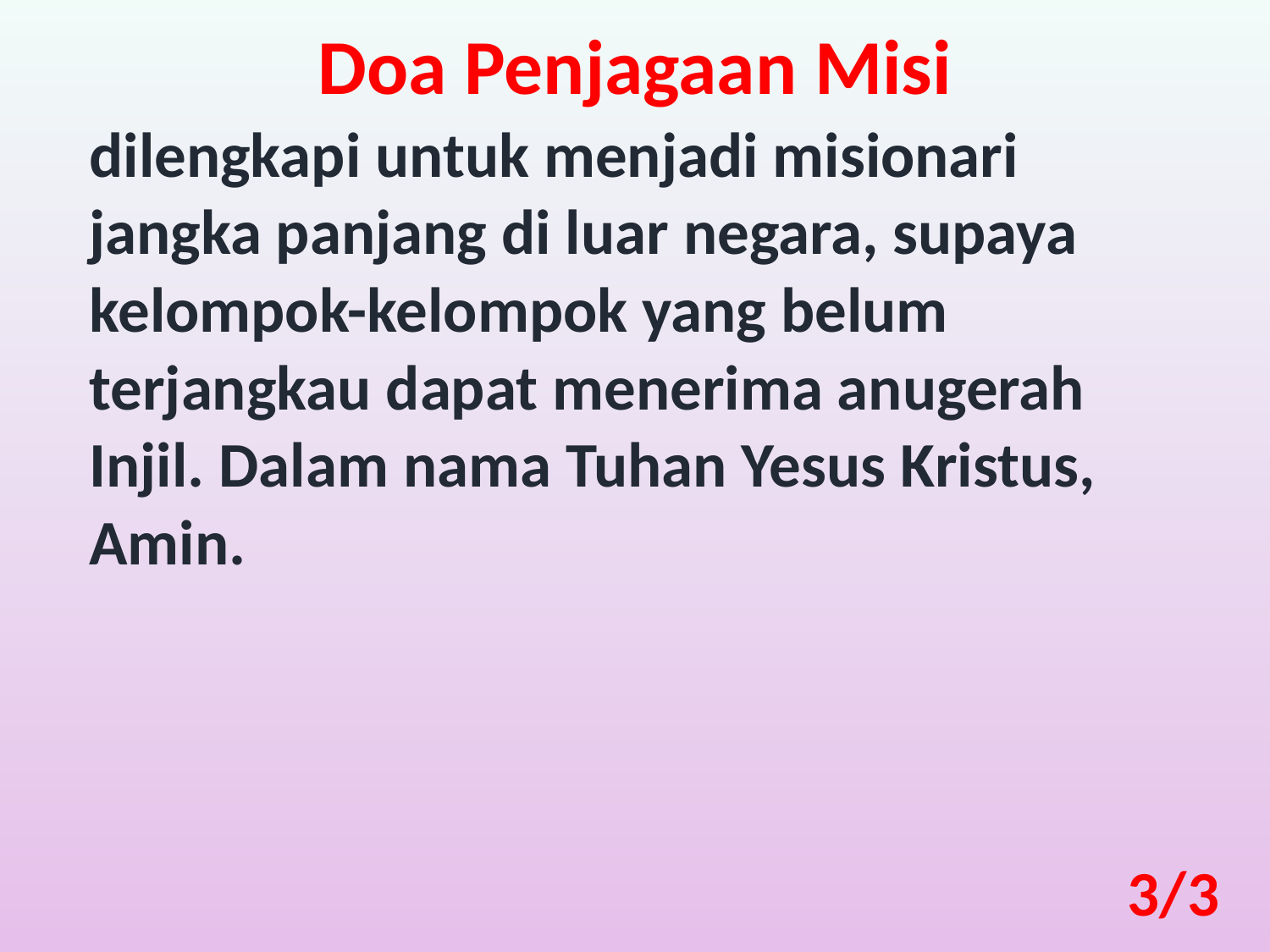

Doa Penjagaan Misi
dilengkapi untuk menjadi misionari jangka panjang di luar negara, supaya kelompok-kelompok yang belum terjangkau dapat menerima anugerah Injil. Dalam nama Tuhan Yesus Kristus, Amin.
3/3